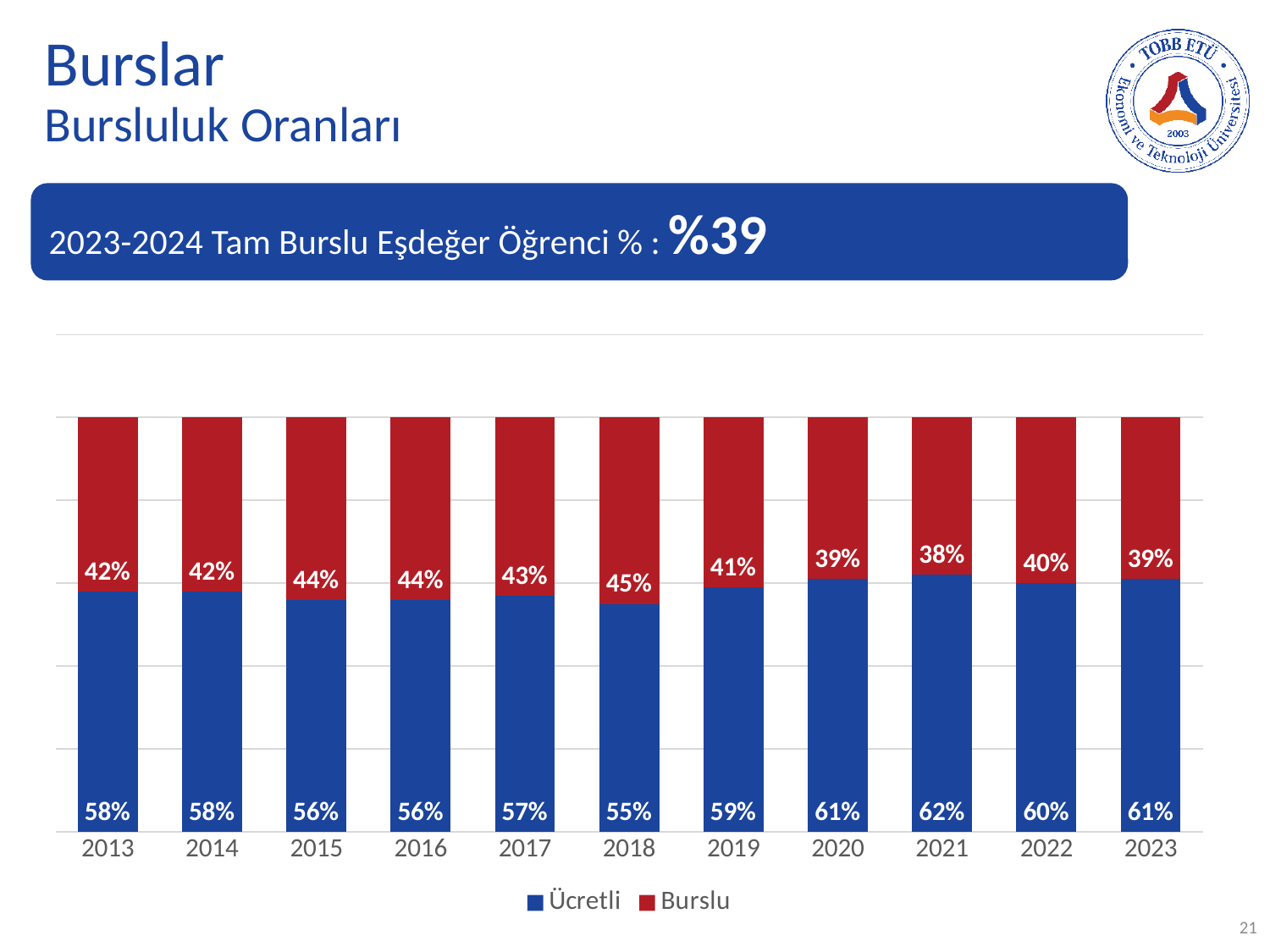

# Burslar Bursluluk Oranları
2023-2024 Tam Burslu Eşdeğer Öğrenci % : %39

### Chart

| Category | Ücretli | Burslu |
|---|---|---|
| 2013 | 0.58 | 0.42 |
| 2014 | 0.58 | 0.42 |
| 2015 | 0.56 | 0.44 |
| 2016 | 0.56 | 0.44 |
| 2017 | 0.57 | 0.43 |
| 2018 | 0.55 | 0.45 |
| 2019 | 0.59 | 0.41 |
| 2020 | 0.61 | 0.39 |
| 2021 | 0.62 | 0.38 |
| 2022 | 0.6 | 0.4 |
| 2023 | 0.61 | 0.39 |
21